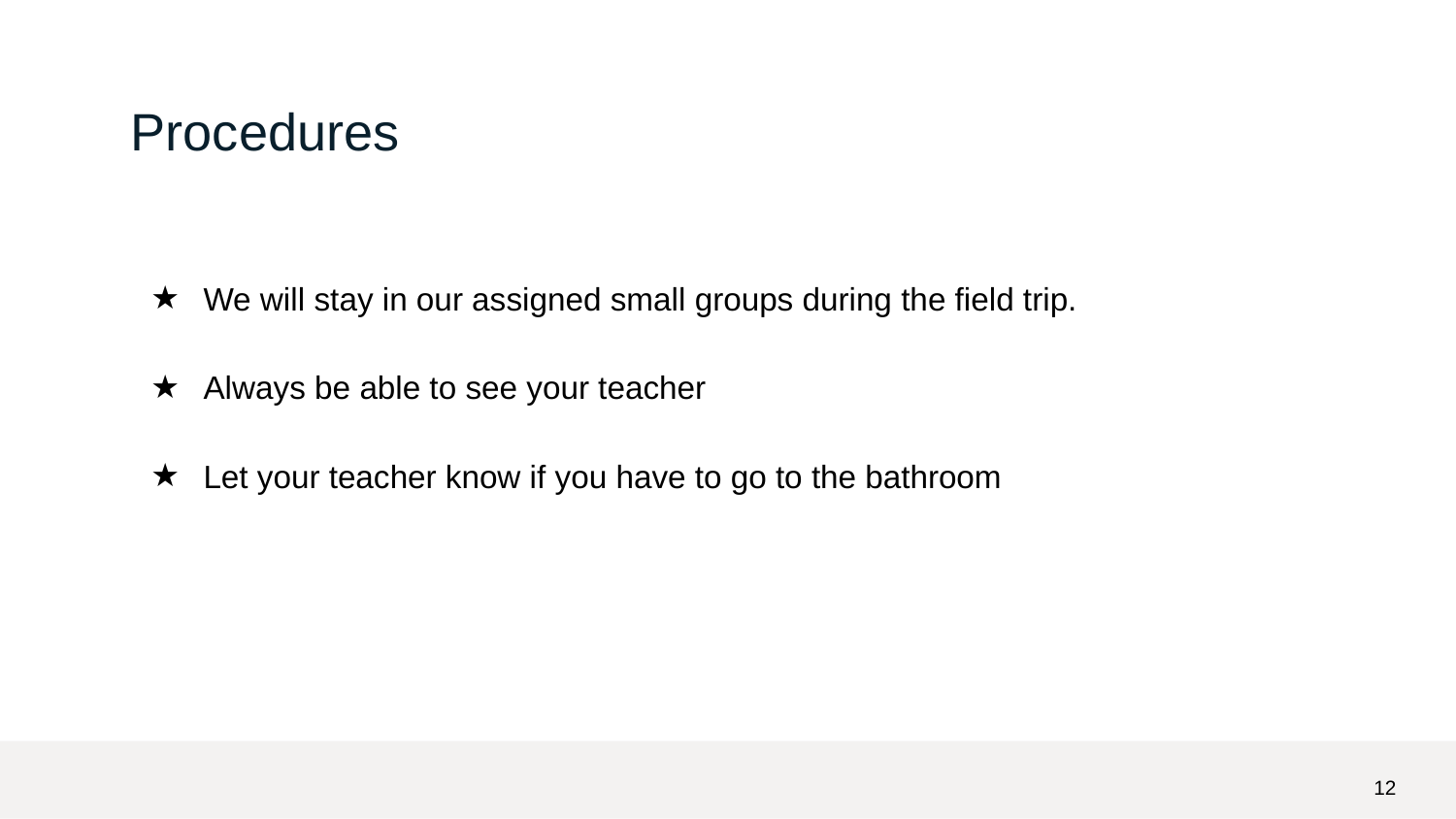

# Procedures

We will stay in our assigned small groups during the field trip.

Always be able to see your teacher

Let your teacher know if you have to go to the bathroom

12